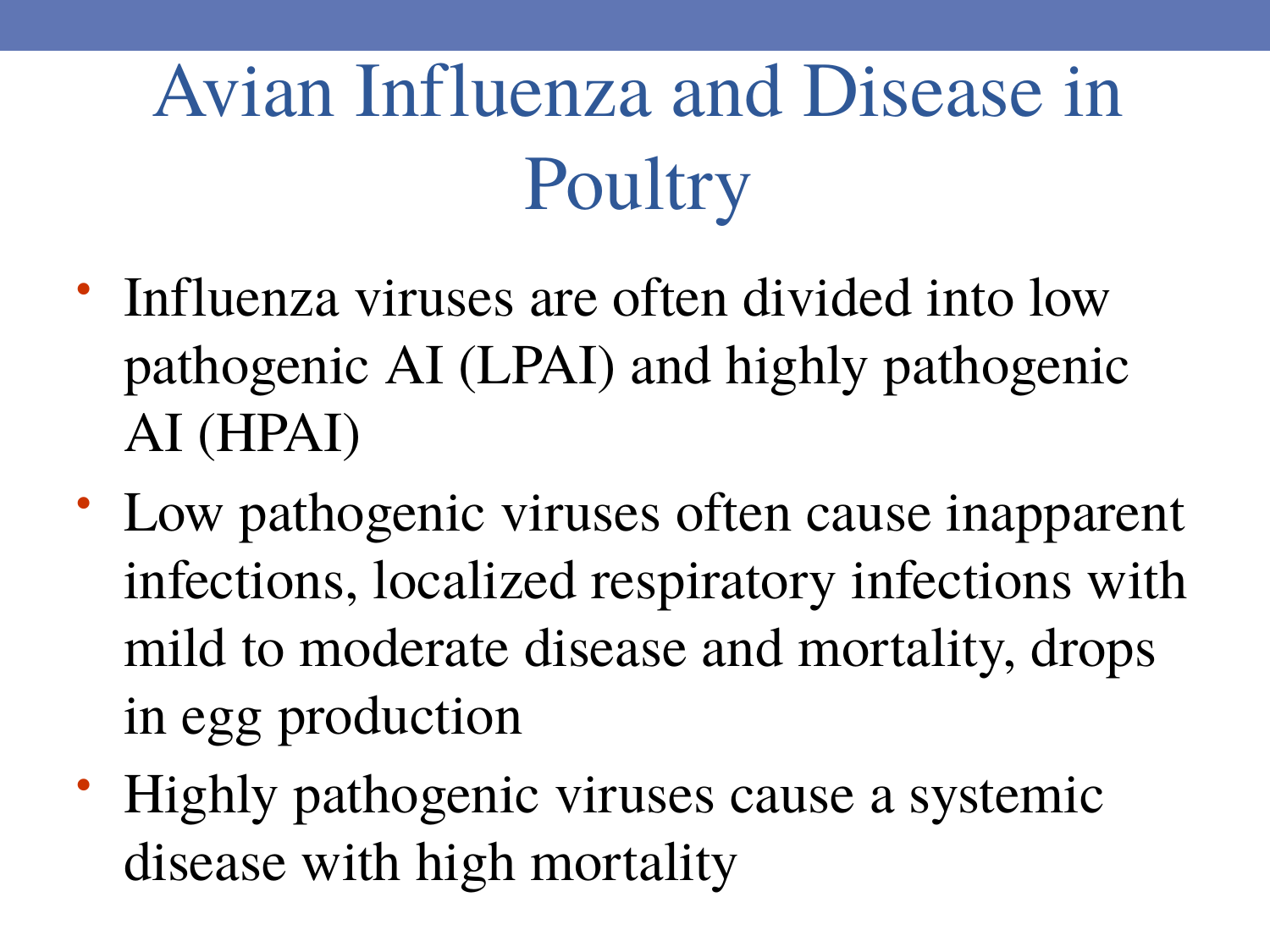

Avian Influenza and Disease in Poultry
Influenza viruses are often divided into low pathogenic AI (LPAI) and highly pathogenic AI (HPAI)
Low pathogenic viruses often cause inapparent infections, localized respiratory infections with mild to moderate disease and mortality, drops in egg production
Highly pathogenic viruses cause a systemic disease with high mortality